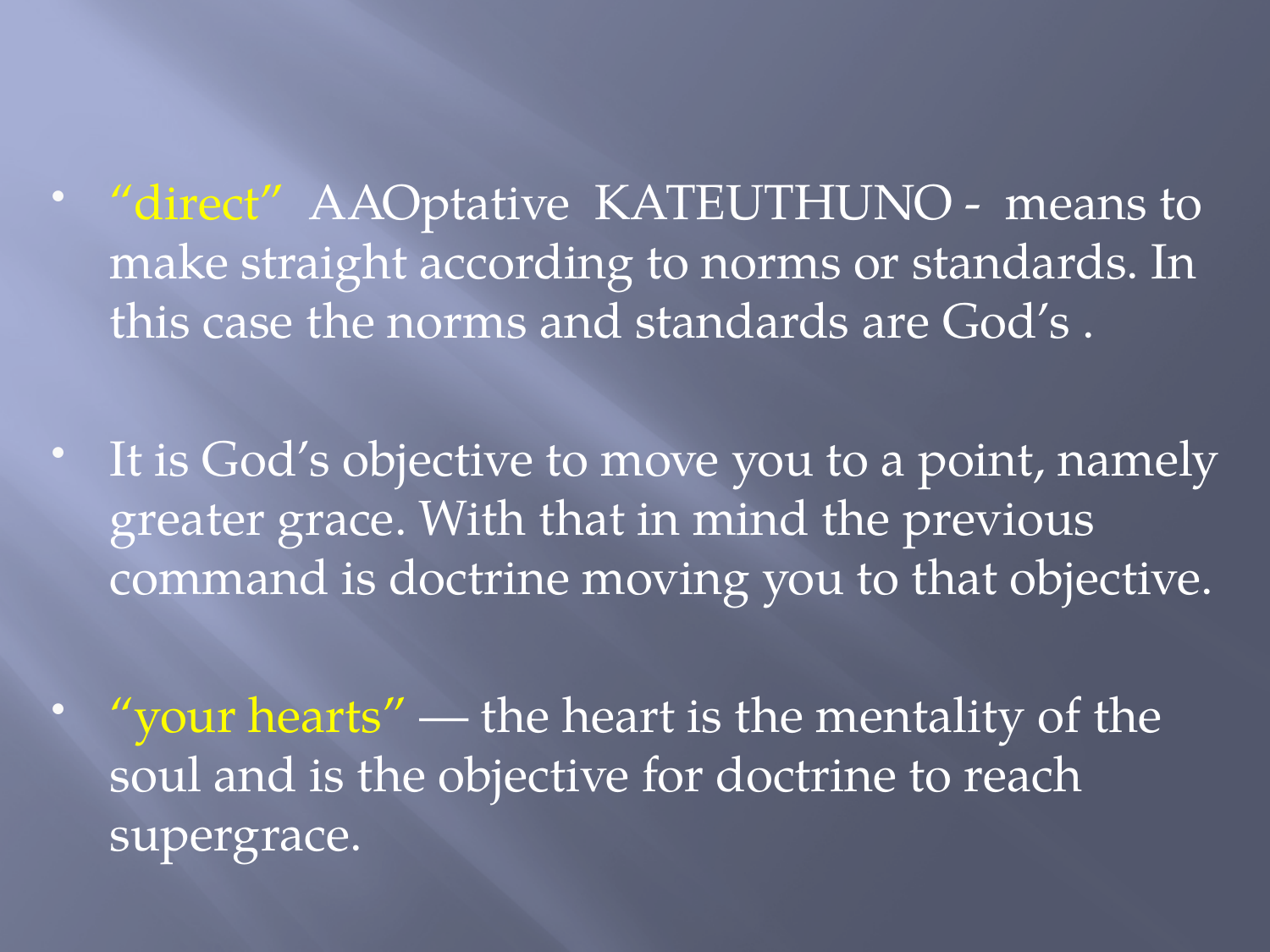

“direct”  AAOptative  KATEUTHUNO -  means to make straight according to norms or standards. In this case the norms and standards are God’s .

It is God’s objective to move you to a point, namely greater grace. With that in mind the previous command is doctrine moving you to that objective.

“your hearts” — the heart is the mentality of the soul and is the objective for doctrine to reach supergrace.